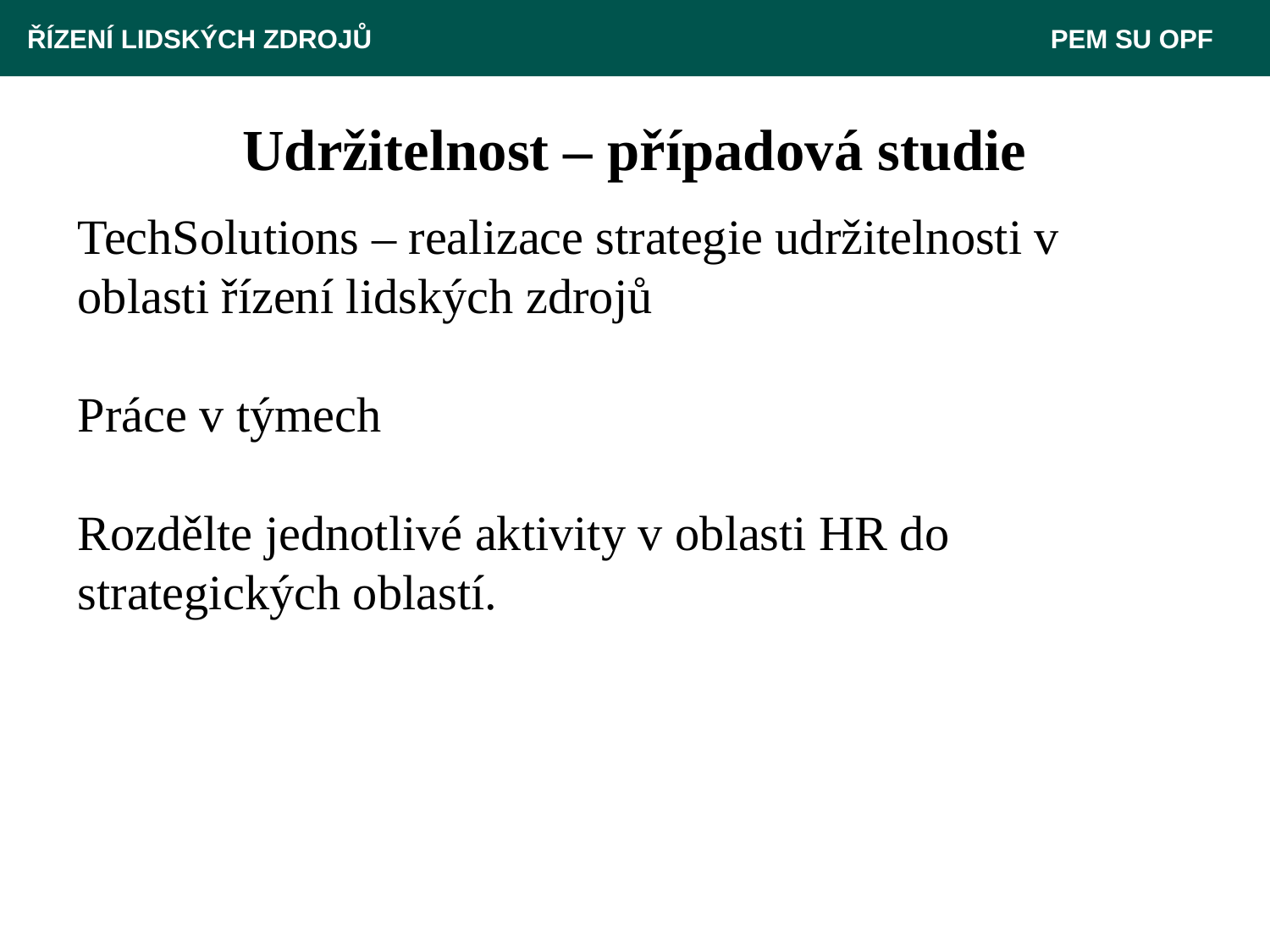

ŘÍZENÍ LIDSKÝCH ZDROJŮ     					   PEM SU OPF
# Udržitelnost – případová studie
TechSolutions – realizace strategie udržitelnosti v oblasti řízení lidských zdrojů

Práce v týmech

Rozdělte jednotlivé aktivity v oblasti HR do strategických oblastí.